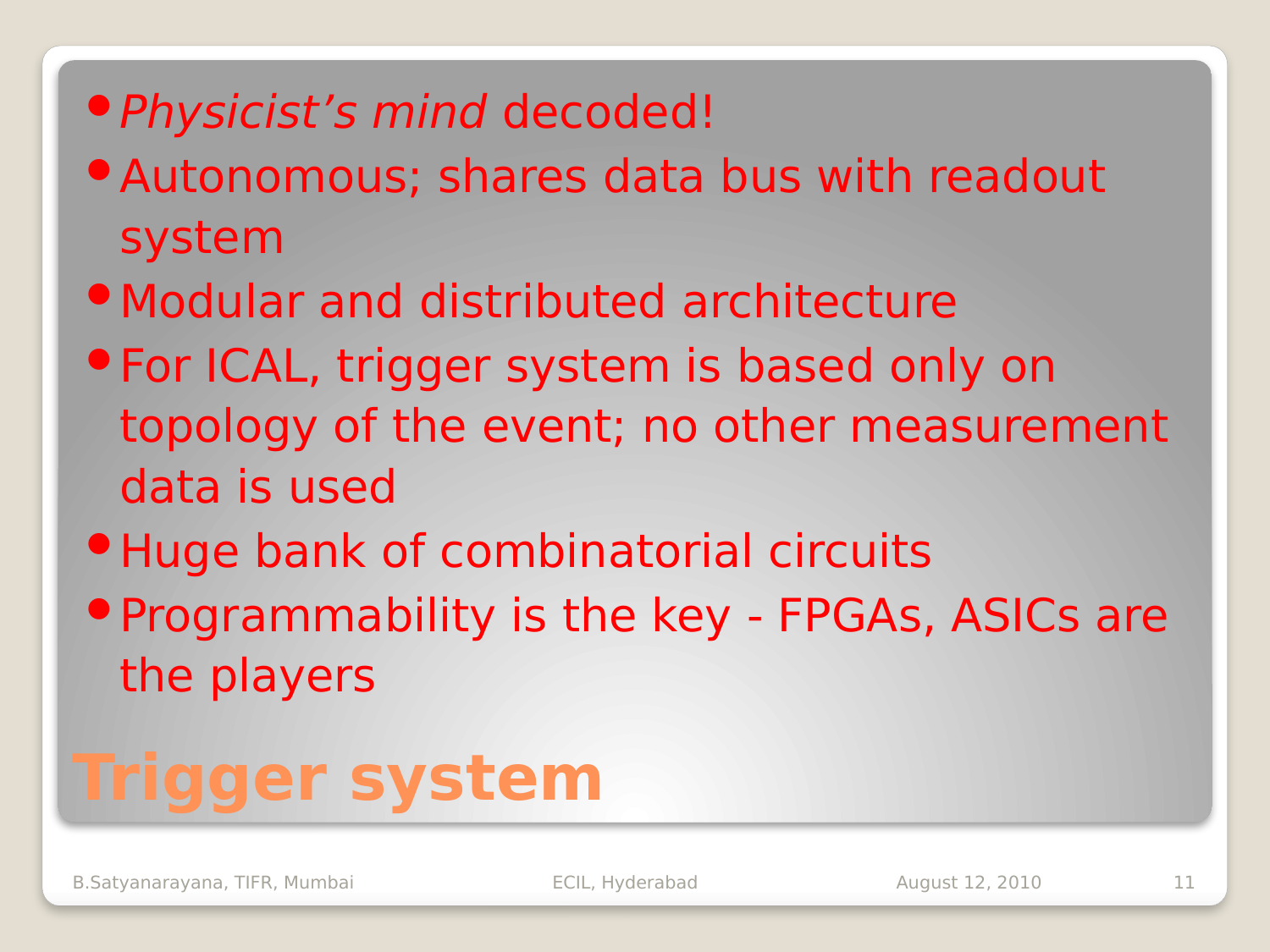

Physicist’s mind decoded!
Autonomous; shares data bus with readout system
Modular and distributed architecture
For ICAL, trigger system is based only on topology of the event; no other measurement data is used
Huge bank of combinatorial circuits
Programmability is the key - FPGAs, ASICs are the players
# Trigger system
B.Satyanarayana, TIFR, Mumbai                                    ECIL, Hyderabad                                    August 12, 2010
11